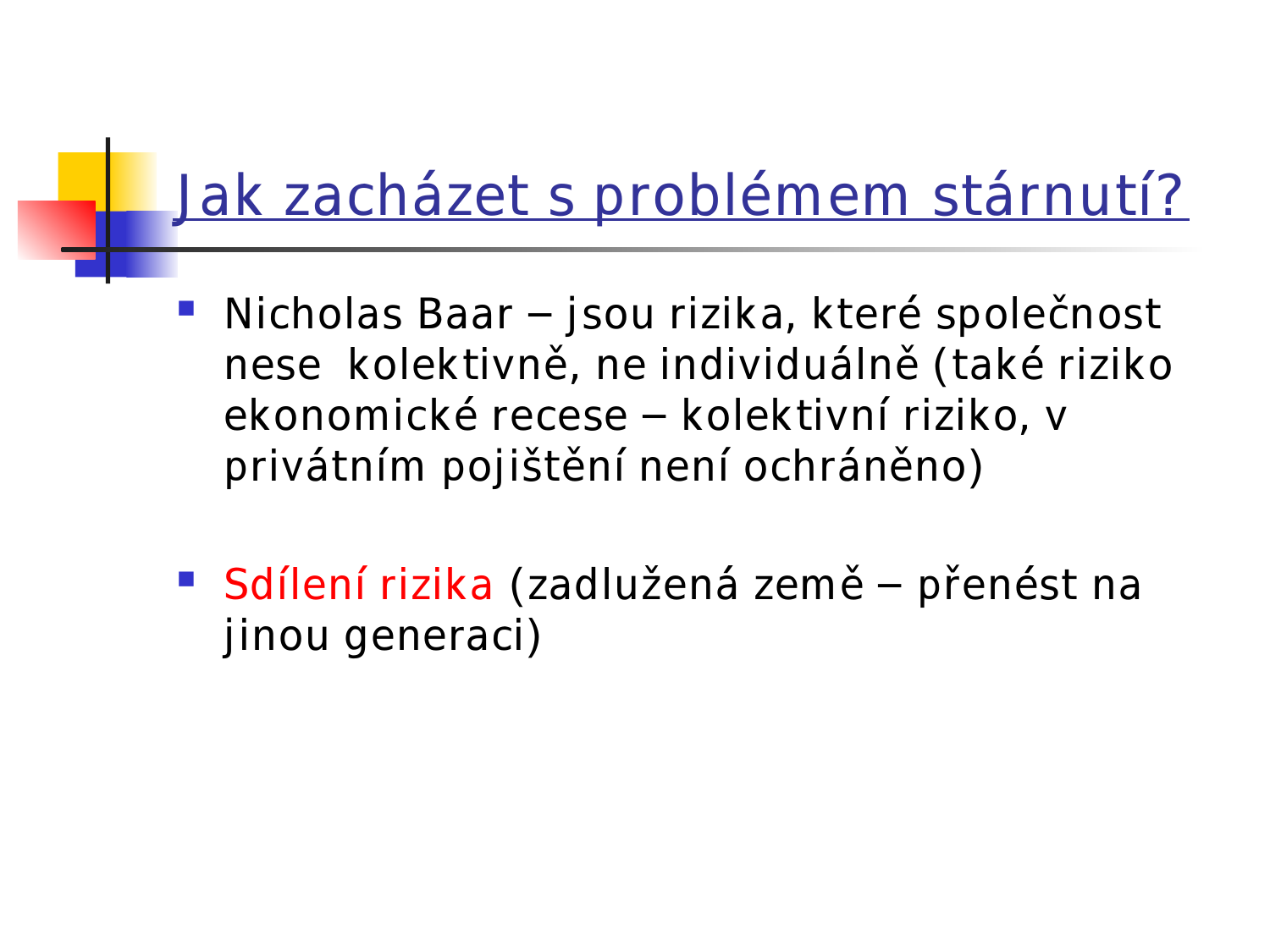

# Jak zacházet s problémem stárnutí?
Nicholas Baar – jsou rizika, které společnost nese  kolektivně, ne individuálně (také riziko ekonomické recese – kolektivní riziko, v privátním pojištění není ochráněno)

Sdílení rizika (zadlužená země – přenést na jinou generaci)